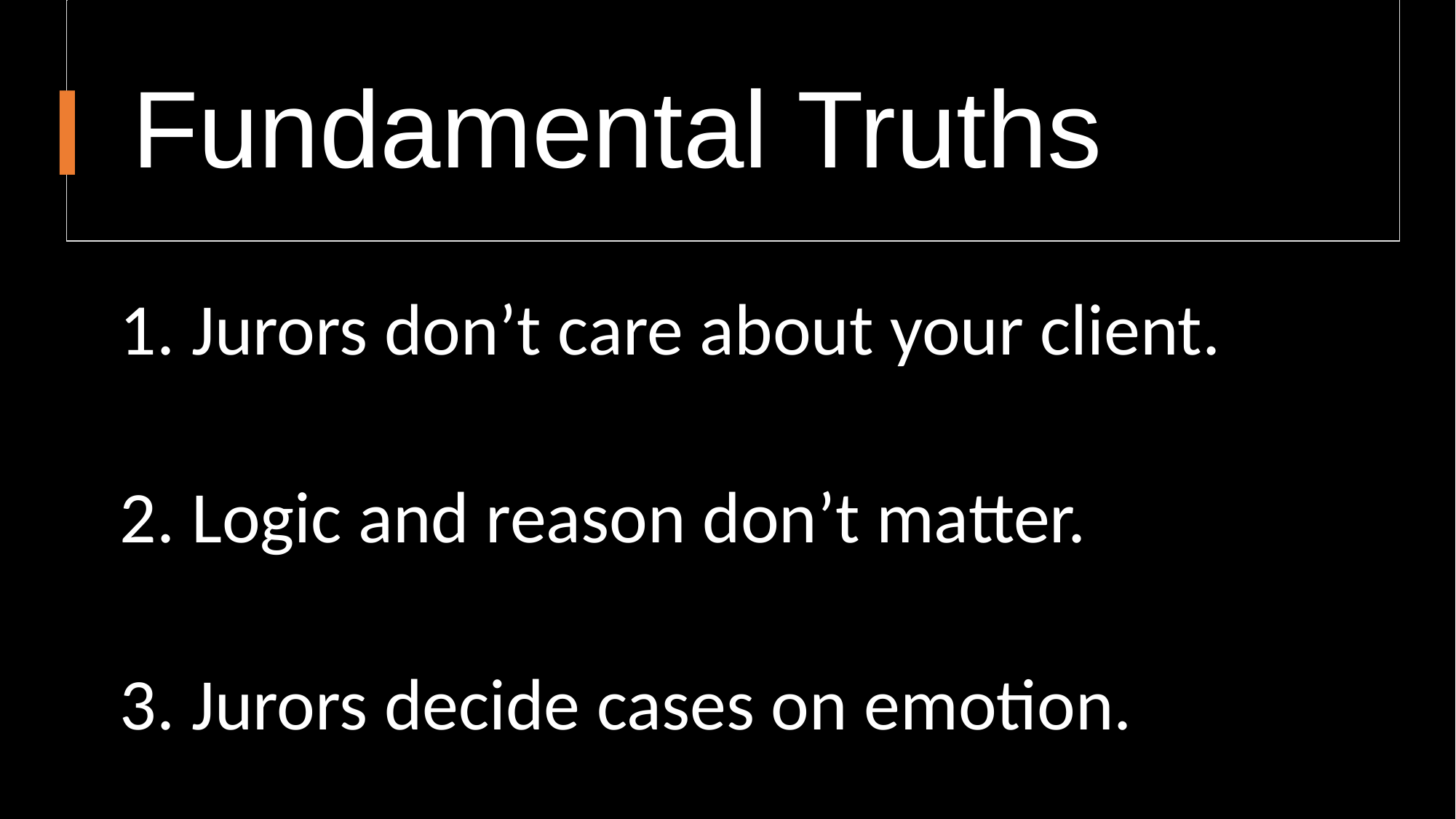

# Fundamental Truths

 Jurors don’t care about your client.

 Logic and reason don’t matter.

 Jurors decide cases on emotion.